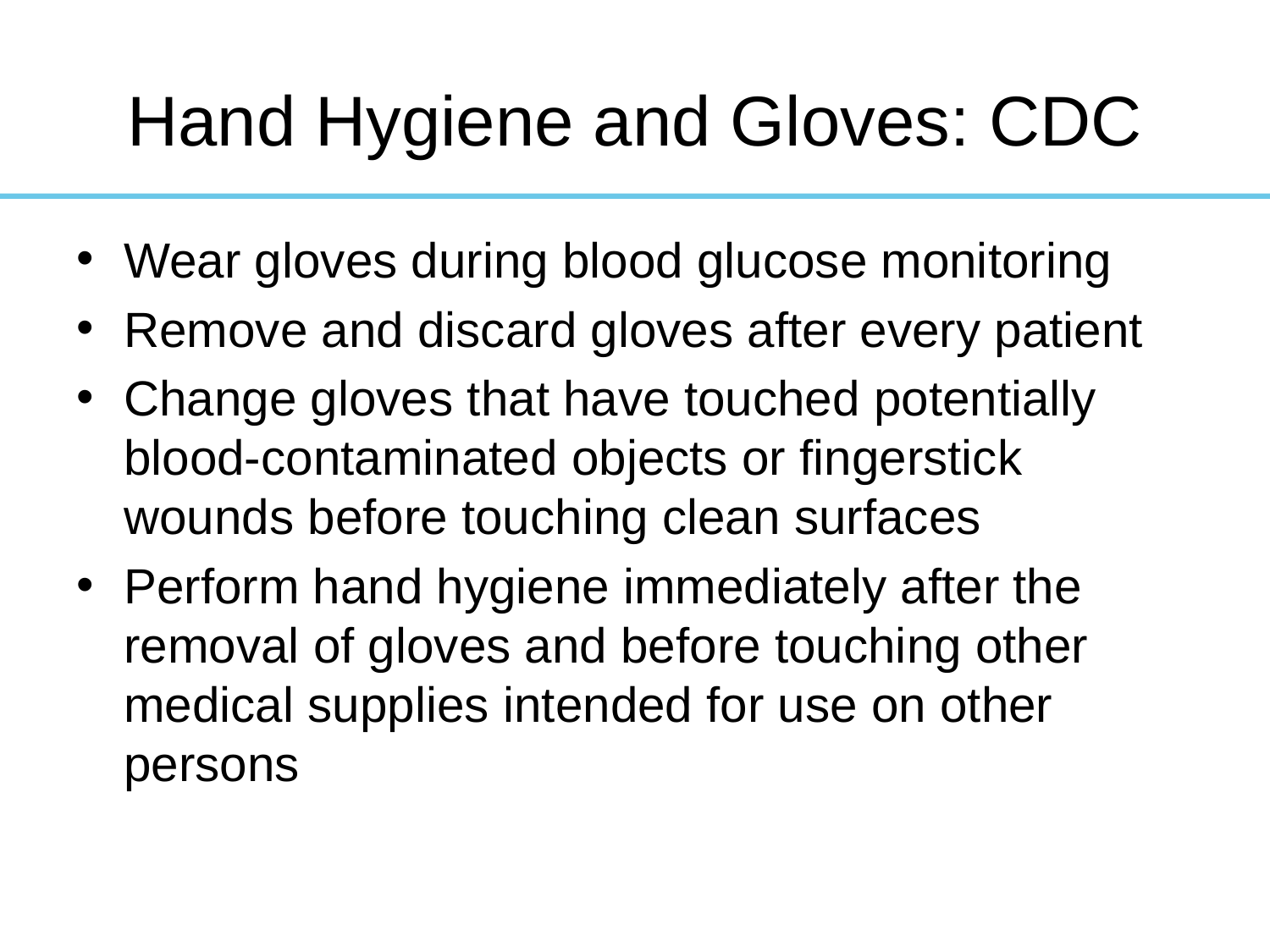

# Hand Hygiene and Gloves: CDC

Wear gloves during blood glucose monitoring
Remove and discard gloves after every patient
Change gloves that have touched potentially blood-contaminated objects or fingerstick wounds before touching clean surfaces
Perform hand hygiene immediately after the removal of gloves and before touching other medical supplies intended for use on other persons